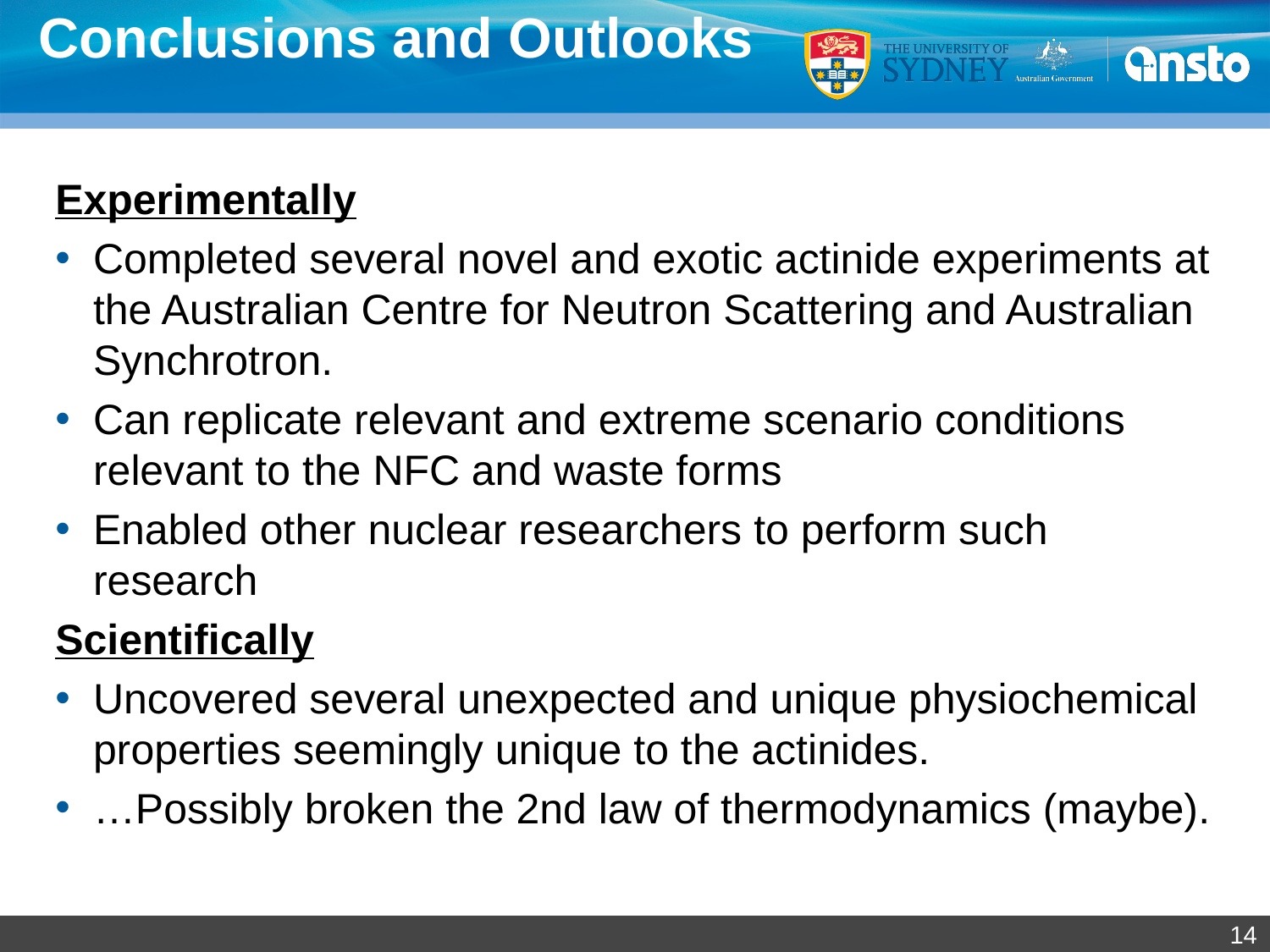

Conclusions and Outlooks
3rd Generation 4 GeV Synchrotron Light Source

Experimentally
Completed several novel and exotic actinide experiments at the Australian Centre for Neutron Scattering and Australian Synchrotron.
Can replicate relevant and extreme scenario conditions relevant to the NFC and waste forms
Enabled other nuclear researchers to perform such research
Scientifically
Uncovered several unexpected and unique physiochemical properties seemingly unique to the actinides.
…Possibly broken the 2nd law of thermodynamics (maybe).

14